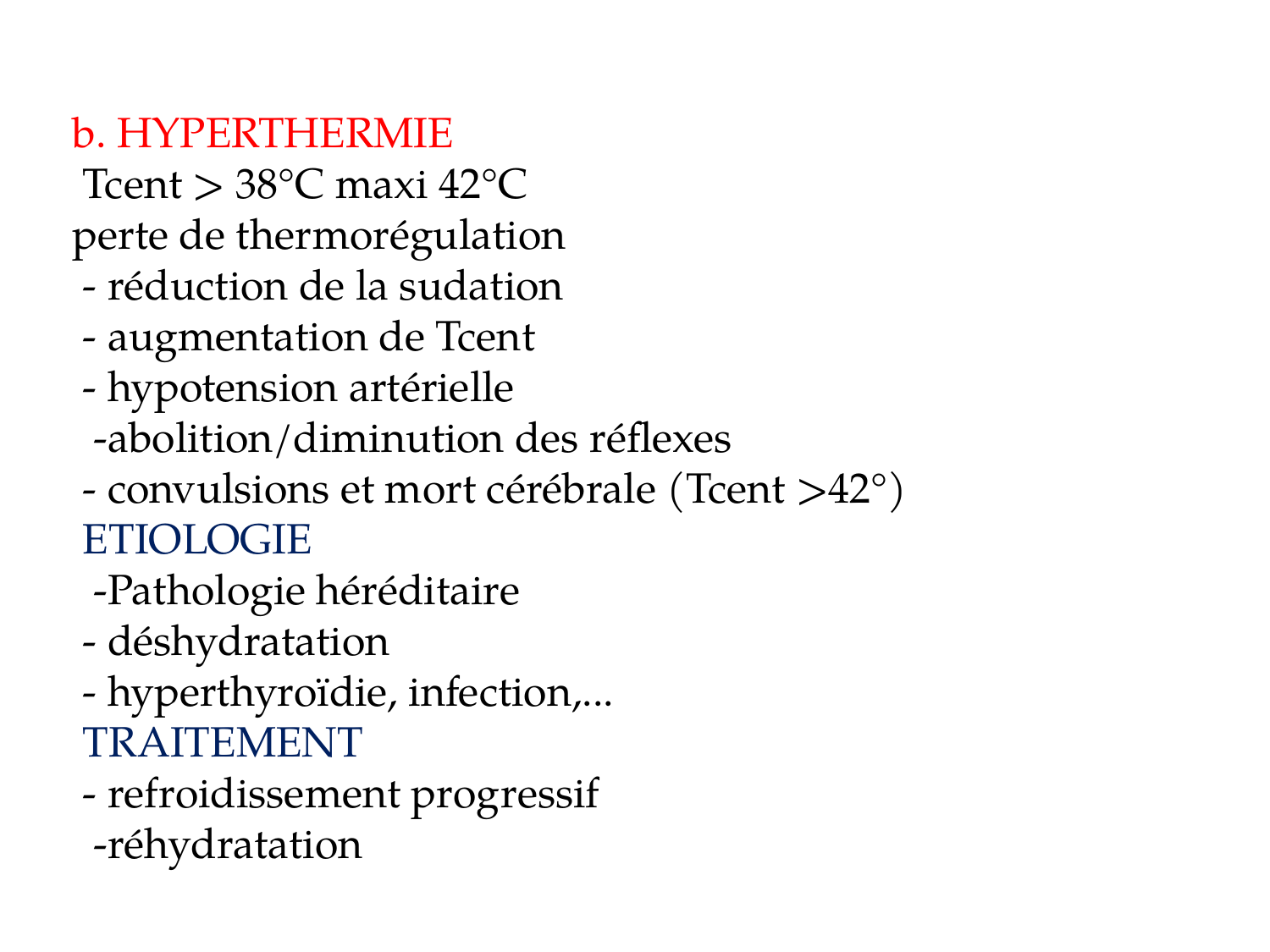

b. HYPERTHERMIE
 Tcent > 38°C maxi 42°C
perte de thermorégulation
 - réduction de la sudation
 - augmentation de Tcent
 - hypotension artérielle
  -abolition/diminution des réflexes
 - convulsions et mort cérébrale (Tcent >42°)
 ETIOLOGIE
  -Pathologie héréditaire
 - déshydratation
 - hyperthyroïdie, infection,...
 TRAITEMENT
 - refroidissement progressif
  -réhydratation